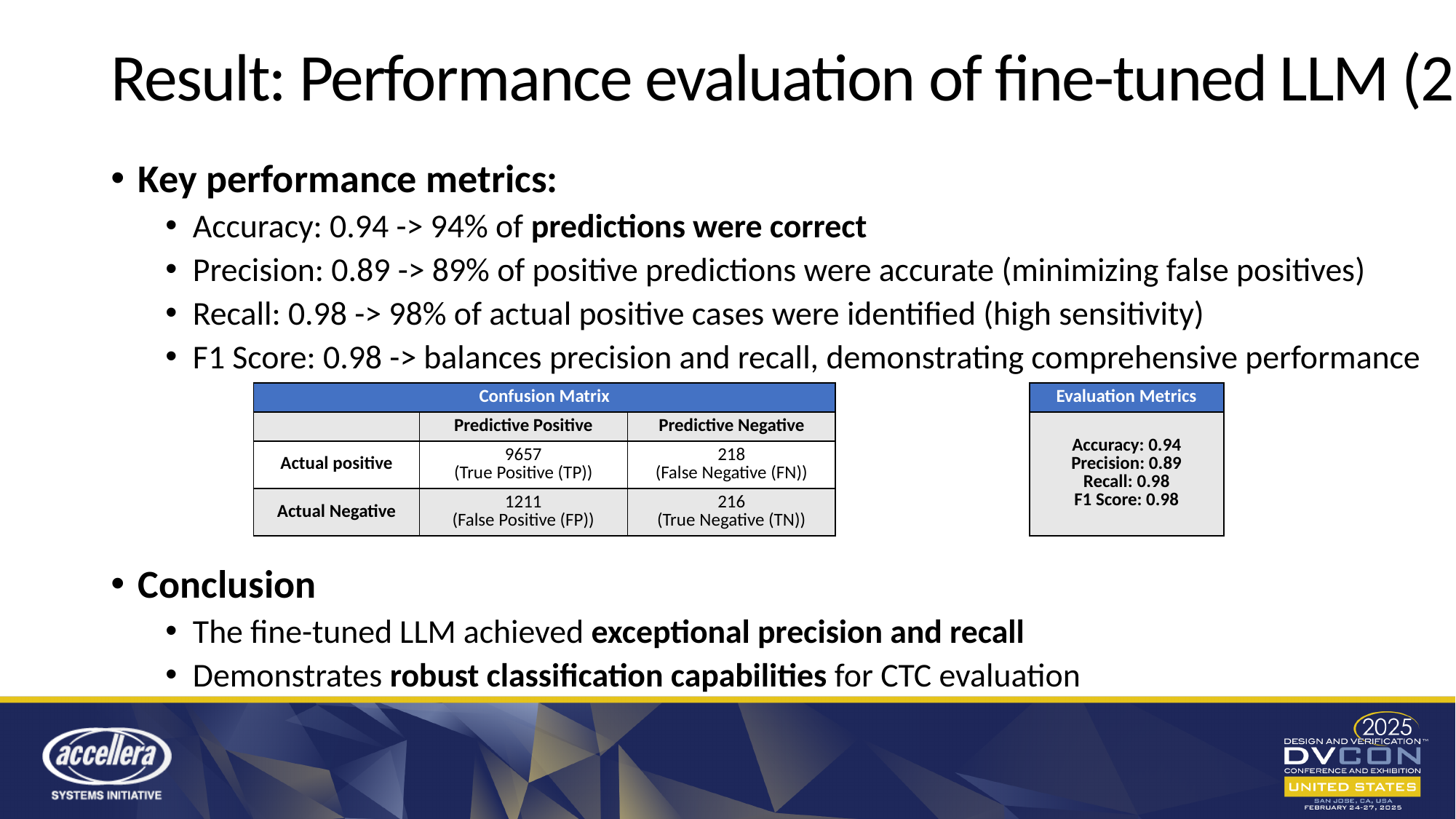

# Result: Performance evaluation of fine-tuned LLM (2)
Key performance metrics:
Accuracy: 0.94 -> 94% of predictions were correct
Precision: 0.89 -> 89% of positive predictions were accurate (minimizing false positives)
Recall: 0.98 -> 98% of actual positive cases were identified (high sensitivity)
F1 Score: 0.98 -> balances precision and recall, demonstrating comprehensive performance

Conclusion
The fine-tuned LLM achieved exceptional precision and recall
Demonstrates robust classification capabilities for CTC evaluation

| Confusion Matrix |  |  |  | Evaluation Metrics |
| --- | --- | --- | --- | --- |
|  | Predictive Positive | Predictive Negative |  | Accuracy: 0.94 Precision: 0.89 Recall: 0.98 F1 Score: 0.98 |
| Actual positive | 9657 (True Positive (TP)) | 218 (False Negative (FN)) |  |  |
| Actual Negative | 1211 (False Positive (FP)) | 216 (True Negative (TN)) |  |  |